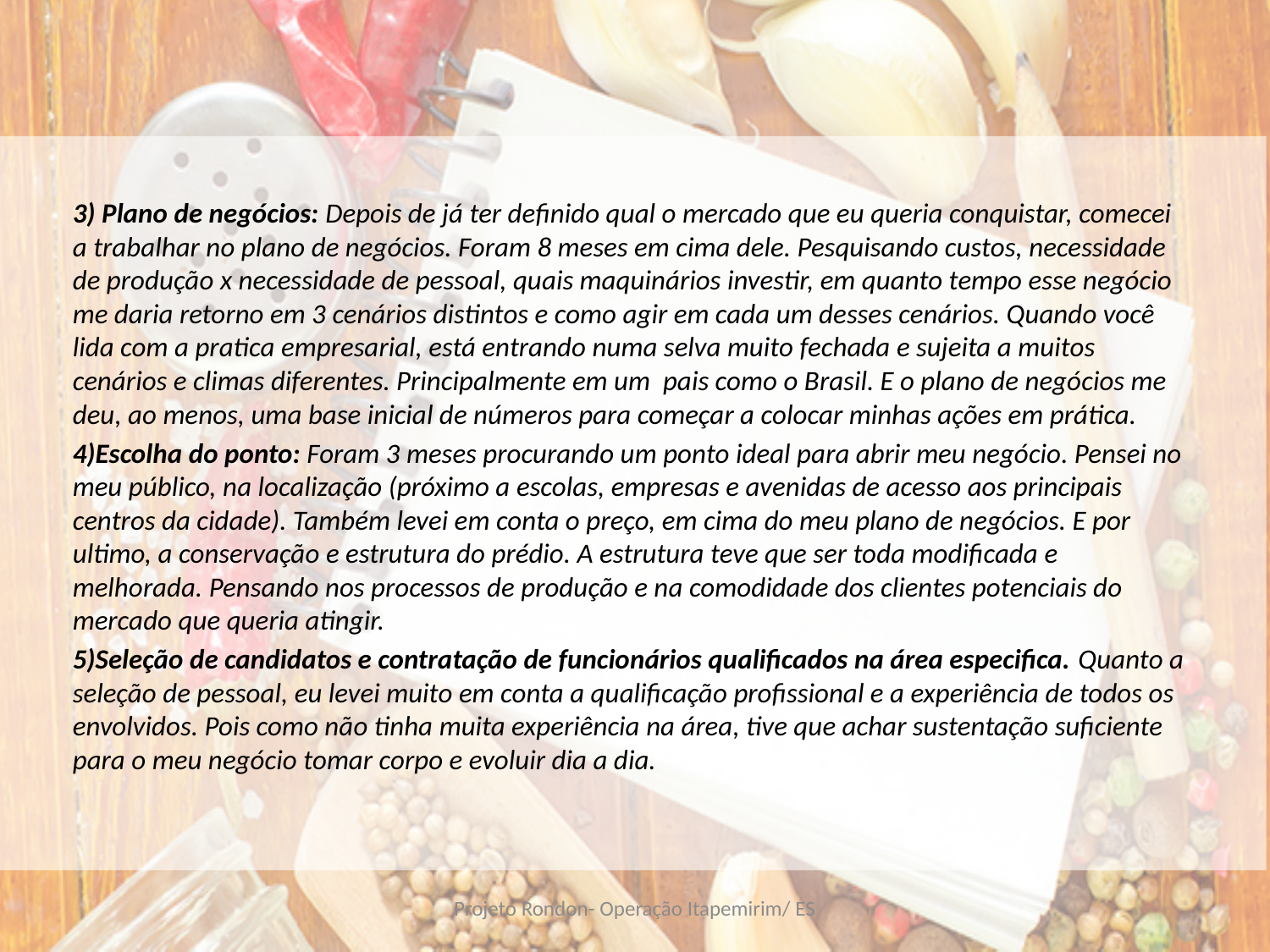

#

3) Plano de negócios: Depois de já ter definido qual o mercado que eu queria conquistar, comecei a trabalhar no plano de negócios. Foram 8 meses em cima dele. Pesquisando custos, necessidade de produção x necessidade de pessoal, quais maquinários investir, em quanto tempo esse negócio me daria retorno em 3 cenários distintos e como agir em cada um desses cenários. Quando você lida com a pratica empresarial, está entrando numa selva muito fechada e sujeita a muitos cenários e climas diferentes. Principalmente em um  pais como o Brasil. E o plano de negócios me deu, ao menos, uma base inicial de números para começar a colocar minhas ações em prática.
4)Escolha do ponto: Foram 3 meses procurando um ponto ideal para abrir meu negócio. Pensei no meu público, na localização (próximo a escolas, empresas e avenidas de acesso aos principais centros da cidade). Também levei em conta o preço, em cima do meu plano de negócios. E por ultimo, a conservação e estrutura do prédio. A estrutura teve que ser toda modificada e melhorada. Pensando nos processos de produção e na comodidade dos clientes potenciais do mercado que queria atingir.
5)Seleção de candidatos e contratação de funcionários qualificados na área especifica. Quanto a seleção de pessoal, eu levei muito em conta a qualificação profissional e a experiência de todos os envolvidos. Pois como não tinha muita experiência na área, tive que achar sustentação suficiente para o meu negócio tomar corpo e evoluir dia a dia.

Projeto Rondon- Operação Itapemirim/ ES